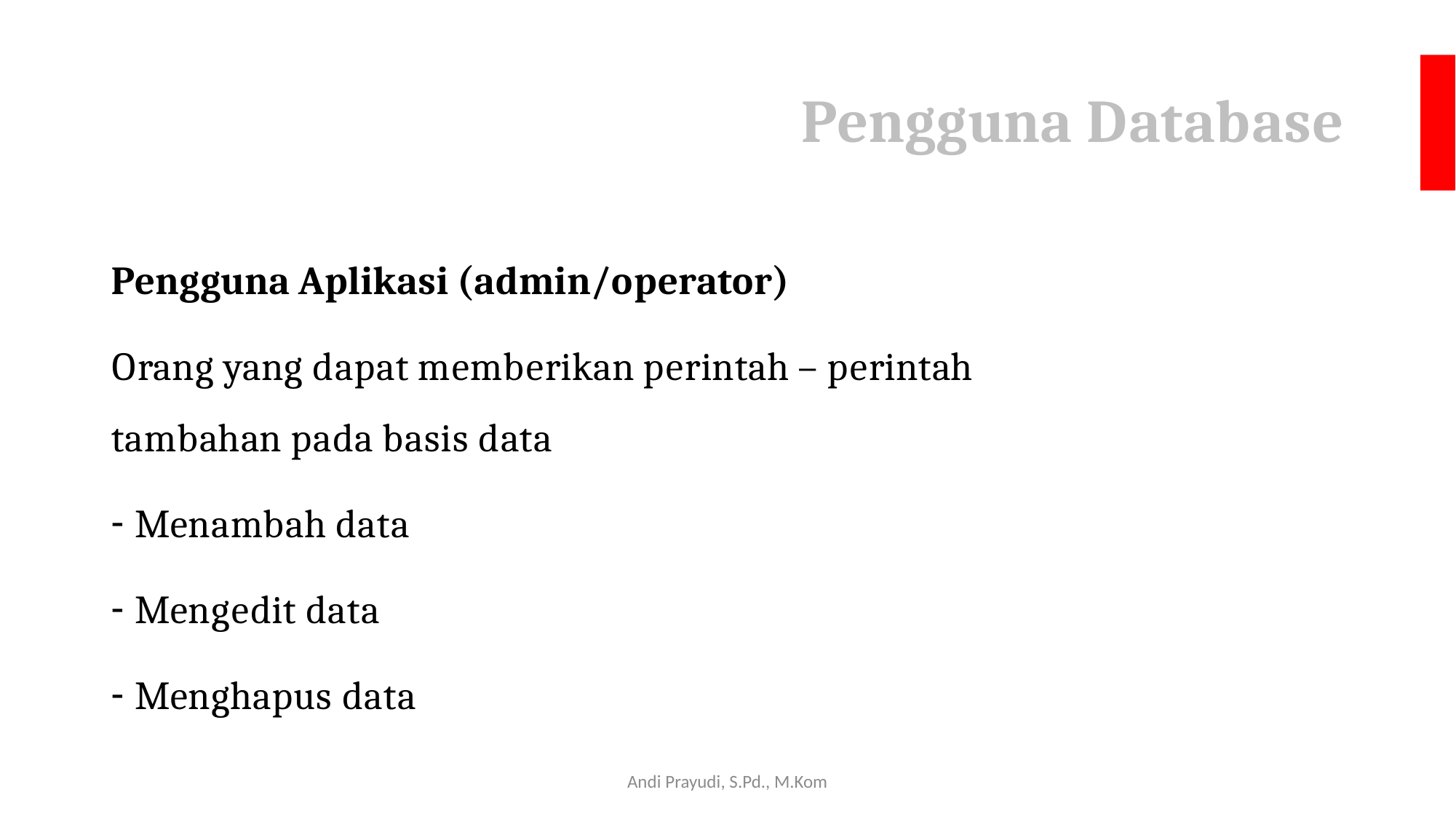

#
Pengguna Database

Pengguna Aplikasi (admin/operator)
Orang yang dapat memberikan perintah – perintah tambahan pada basis data
Menambah data
Mengedit data
Menghapus data
Andi Prayudi, S.Pd., M.Kom